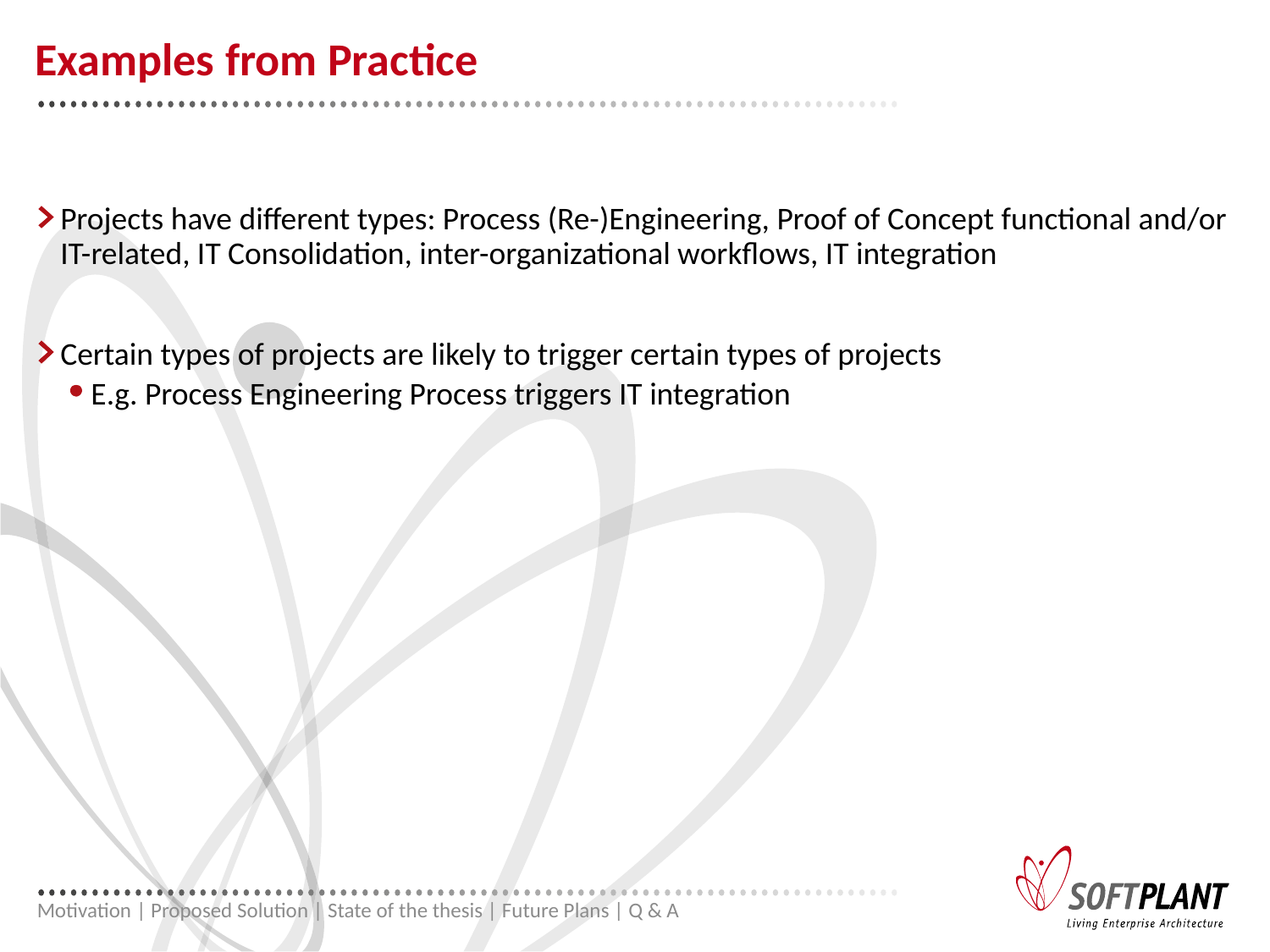

# Examples from Practice

Projects have different types: Process (Re-)Engineering, Proof of Concept functional and/or IT-related, IT Consolidation, inter-organizational workflows, IT integration

Certain types of projects are likely to trigger certain types of projects
E.g. Process Engineering Process triggers IT integration
Motivation | Proposed Solution | State of the thesis | Future Plans | Q & A